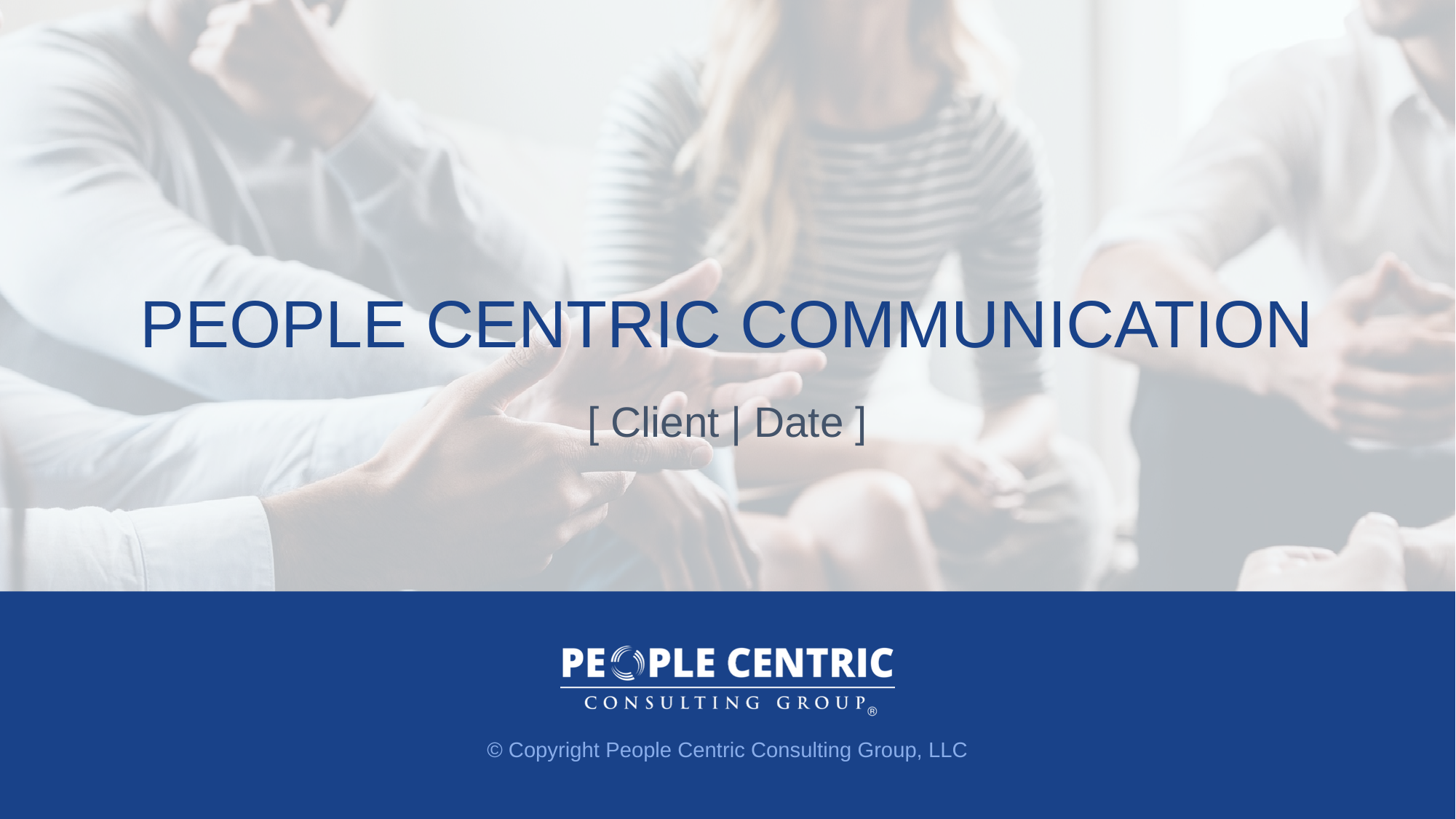

# People centric Communication
[ Client | Date ]